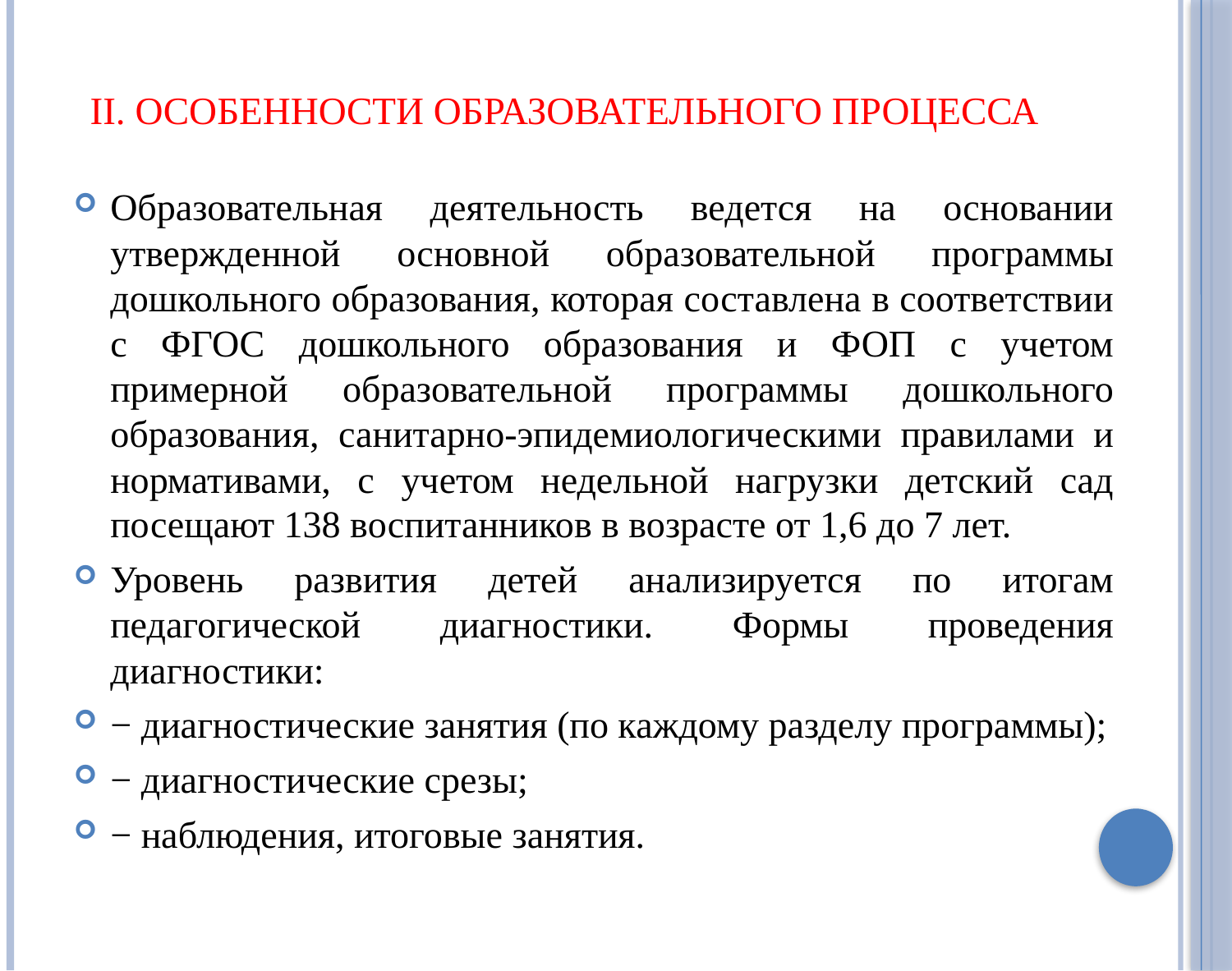

# II. Особенности образовательного процесса
Образовательная деятельность ведется на основании утвержденной основной образовательной программы дошкольного образования, которая составлена в соответствии с ФГОС дошкольного образования и ФОП с учетом примерной образовательной программы дошкольного образования, санитарно-эпидемиологическими правилами и нормативами, с учетом недельной нагрузки детский сад посещают 138 воспитанников в возрасте от 1,6 до 7 лет.
Уровень развития детей анализируется по итогам педагогической диагностики. Формы проведения диагностики:
− диагностические занятия (по каждому разделу программы);
− диагностические срезы;
− наблюдения, итоговые занятия.